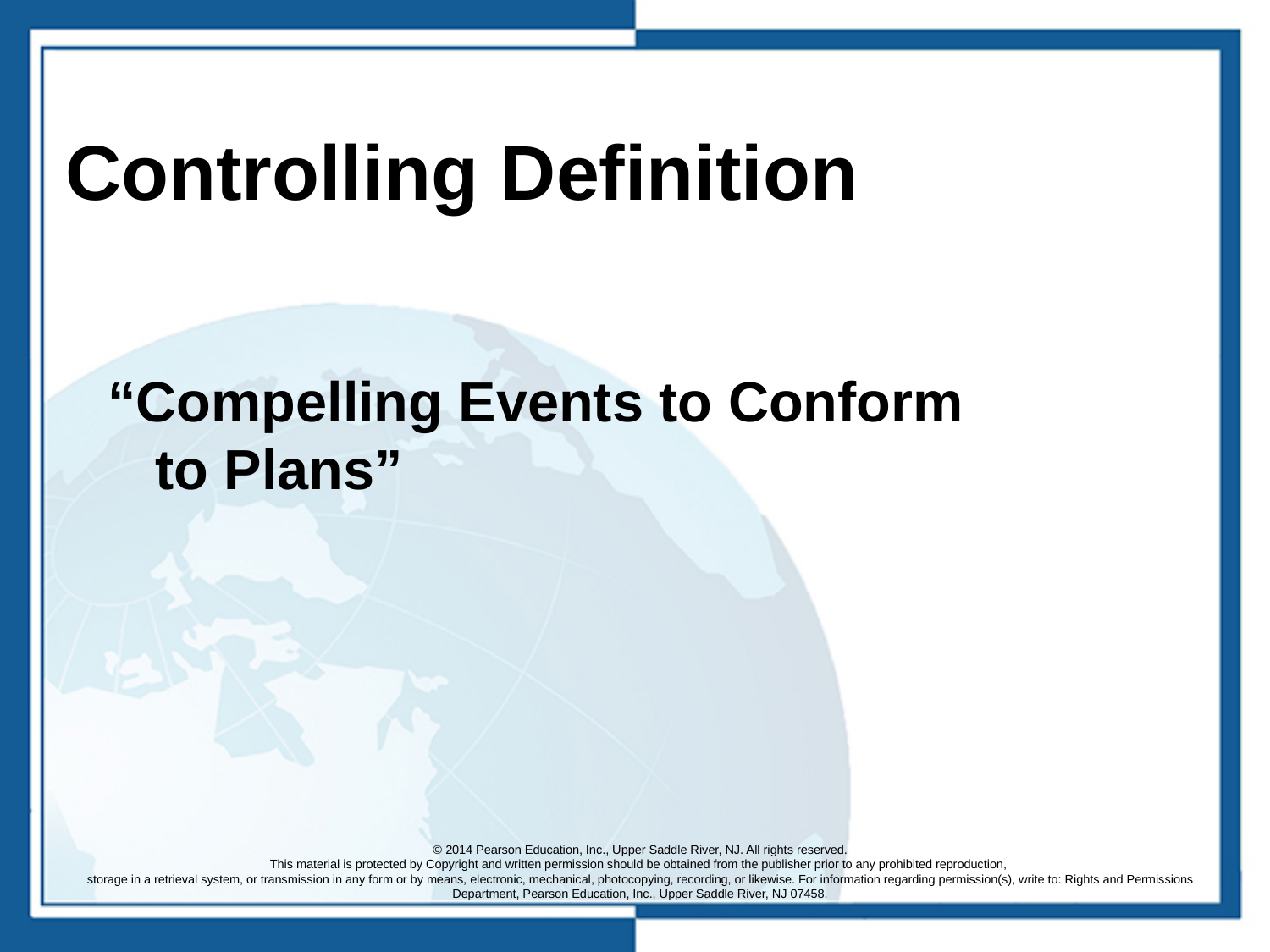

# Controlling Definition
“Compelling Events to Conform
to Plans”